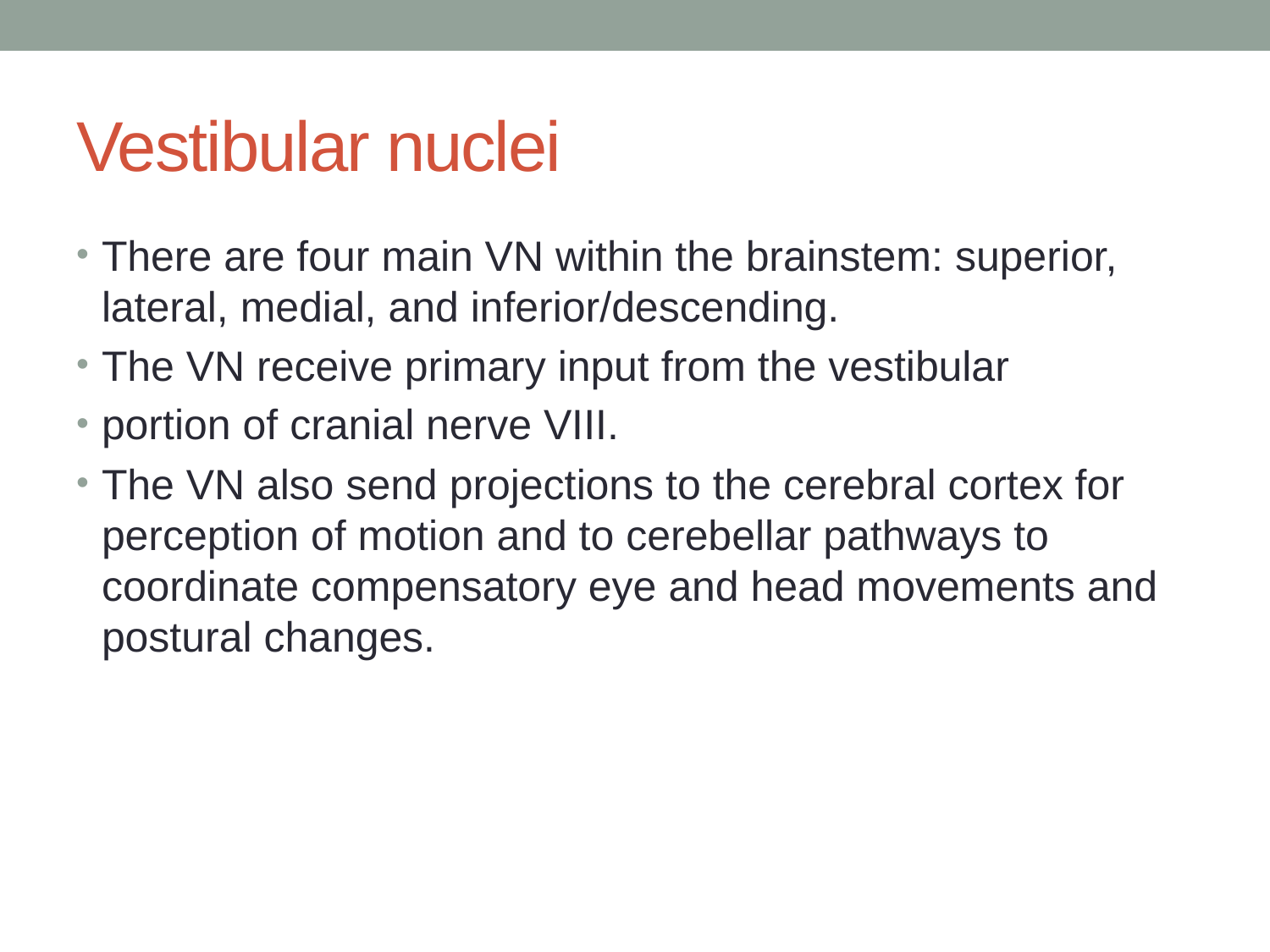

# Vestibular nuclei
There are four main VN within the brainstem: superior, lateral, medial, and inferior/descending.
The VN receive primary input from the vestibular
portion of cranial nerve VIII.
The VN also send projections to the cerebral cortex for perception of motion and to cerebellar pathways to coordinate compensatory eye and head movements and postural changes.